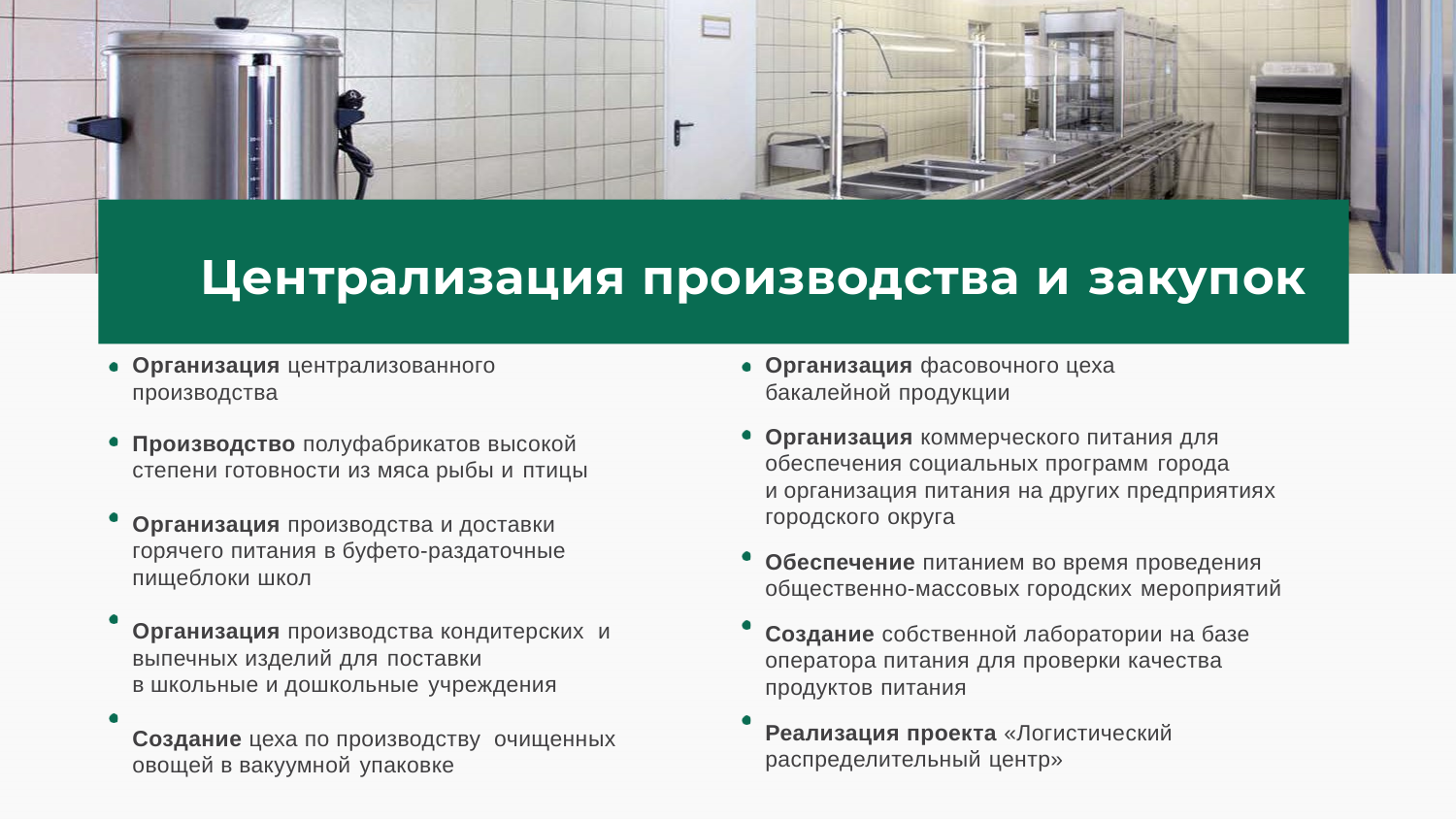

# Централизация производства и закупок
Организация централизованного  производства

Производство полуфабрикатов высокой  степени готовности из мяса рыбы и птицы

Организация производства и доставки  горячего питания в буфето-раздаточные  пищеблоки школ

Организация производства кондитерских  и выпечных изделий для поставки
в школьные и дошкольные учреждения

Создание цеха по производству  очищенных овощей в вакуумной упаковке
Организация фасовочного цеха  бакалейной продукции
Организация коммерческого питания для  обеспечения социальных программ города
и организация питания на других предприятиях  городского округа
Обеспечение питанием во время проведения  общественно-массовых городских мероприятий
Создание собственной лаборатории на базе  оператора питания для проверки качества  продуктов питания
Реализация проекта «Логистический  распределительный центр»